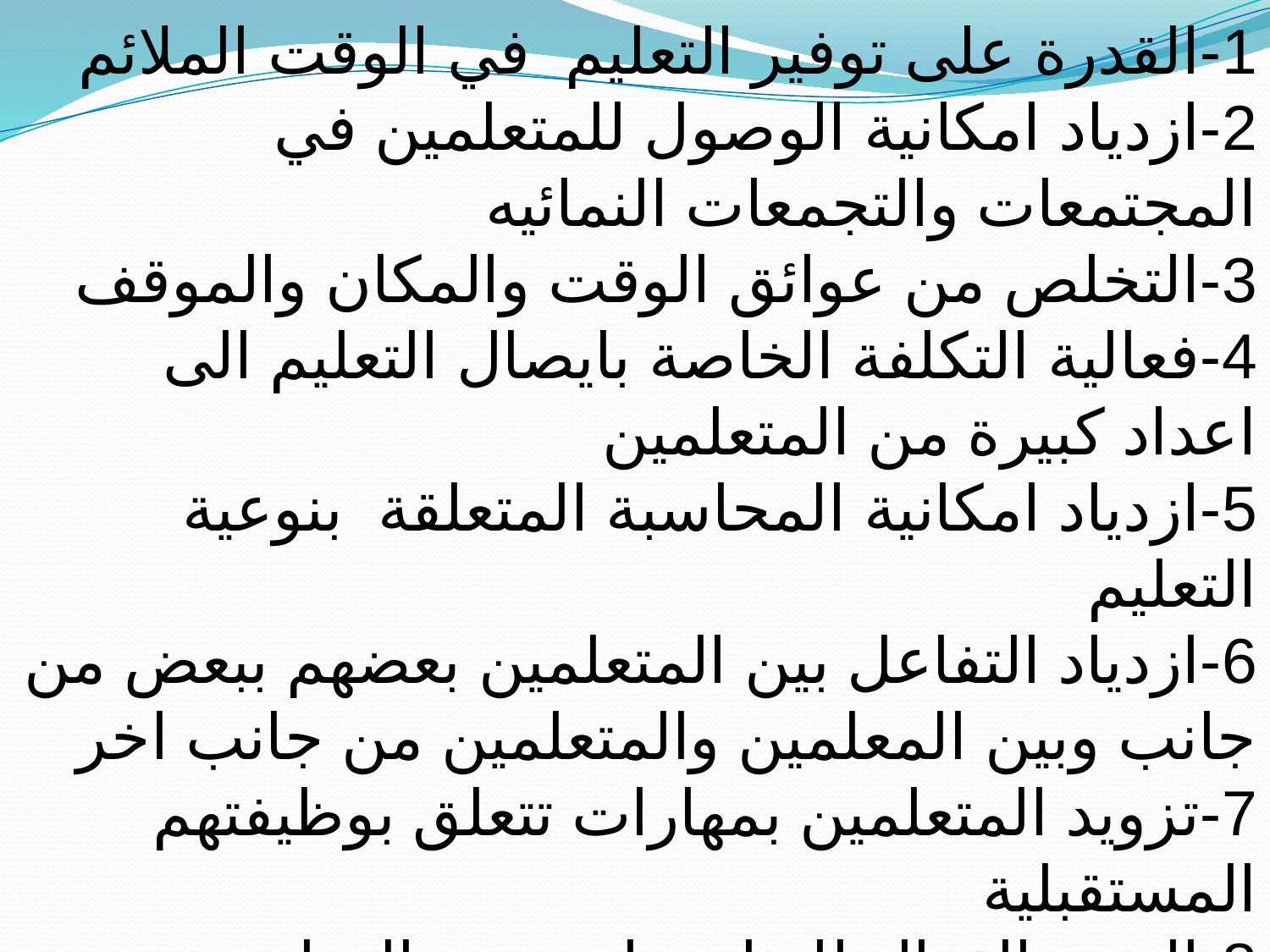

1-القدرة على توفير التعليم  في الوقت الملائم
2-ازدياد امكانية الوصول للمتعلمين في المجتمعات والتجمعات النمائيه
3-التخلص من عوائق الوقت والمكان والموقف
4-فعالية التكلفة الخاصة بايصال التعليم الى اعداد كبيرة من المتعلمين
5-ازدياد امكانية المحاسبة المتعلقة  بنوعية التعليم
6-ازدياد التفاعل بين المتعلمين بعضهم ببعض من جانب وبين المعلمين والمتعلمين من جانب اخر
7-تزويد المتعلمين بمهارات تتعلق بوظيفتهم المستقبلية
8-الدعم الفعال للتعلم على مدى الحياة